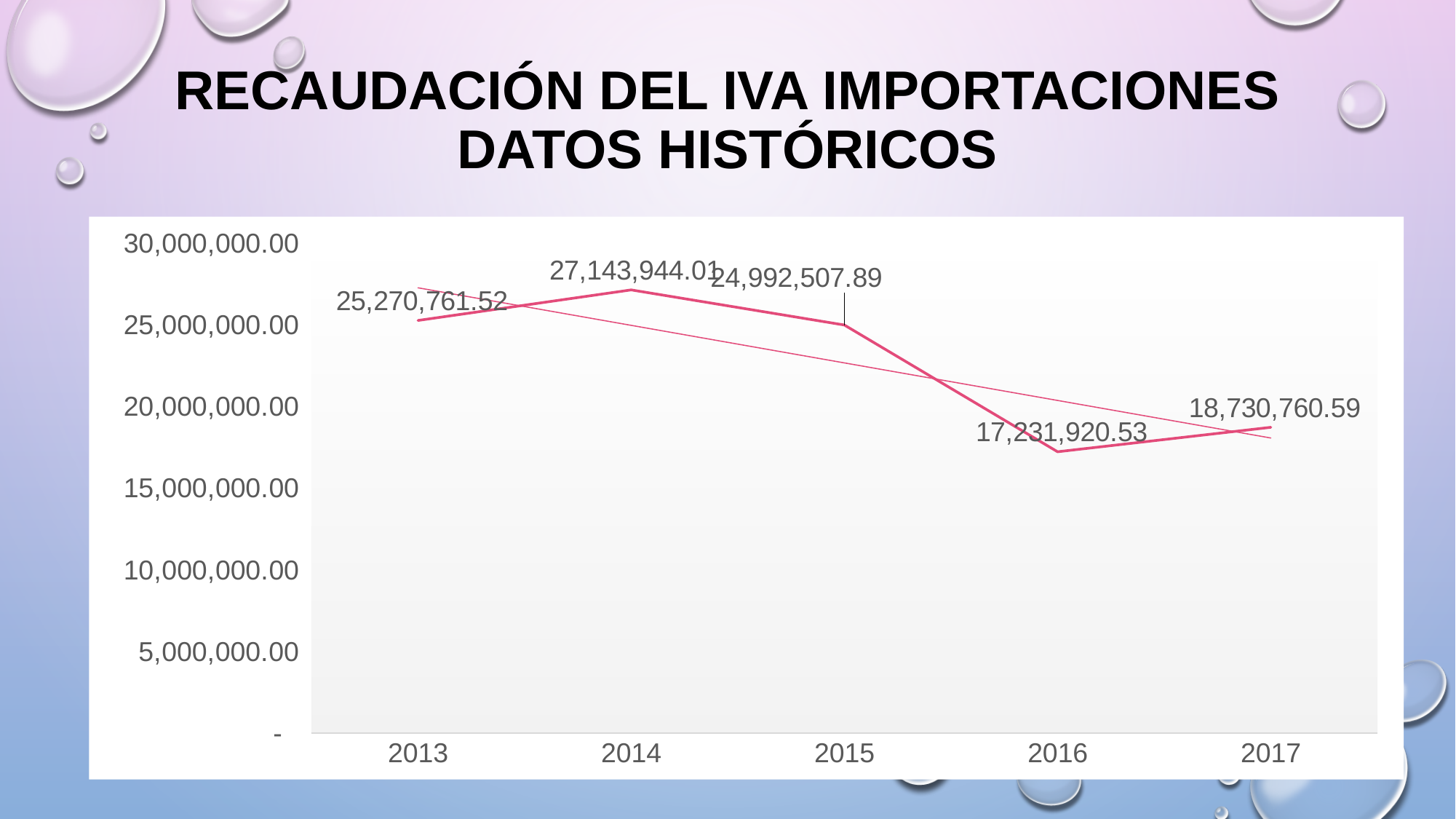

# RECAUDACIÓN DEL IVA IMPORTACIONES DATOS HISTÓRICOS

### Chart

| Category | IVA |
|---|---|
| 2013 | 25270761.519686397 |
| 2014 | 27143944.0149852 |
| 2015 | 24992507.885391 |
| 2016 | 17231920.5301914 |
| 2017 | 18730760.588400595 |